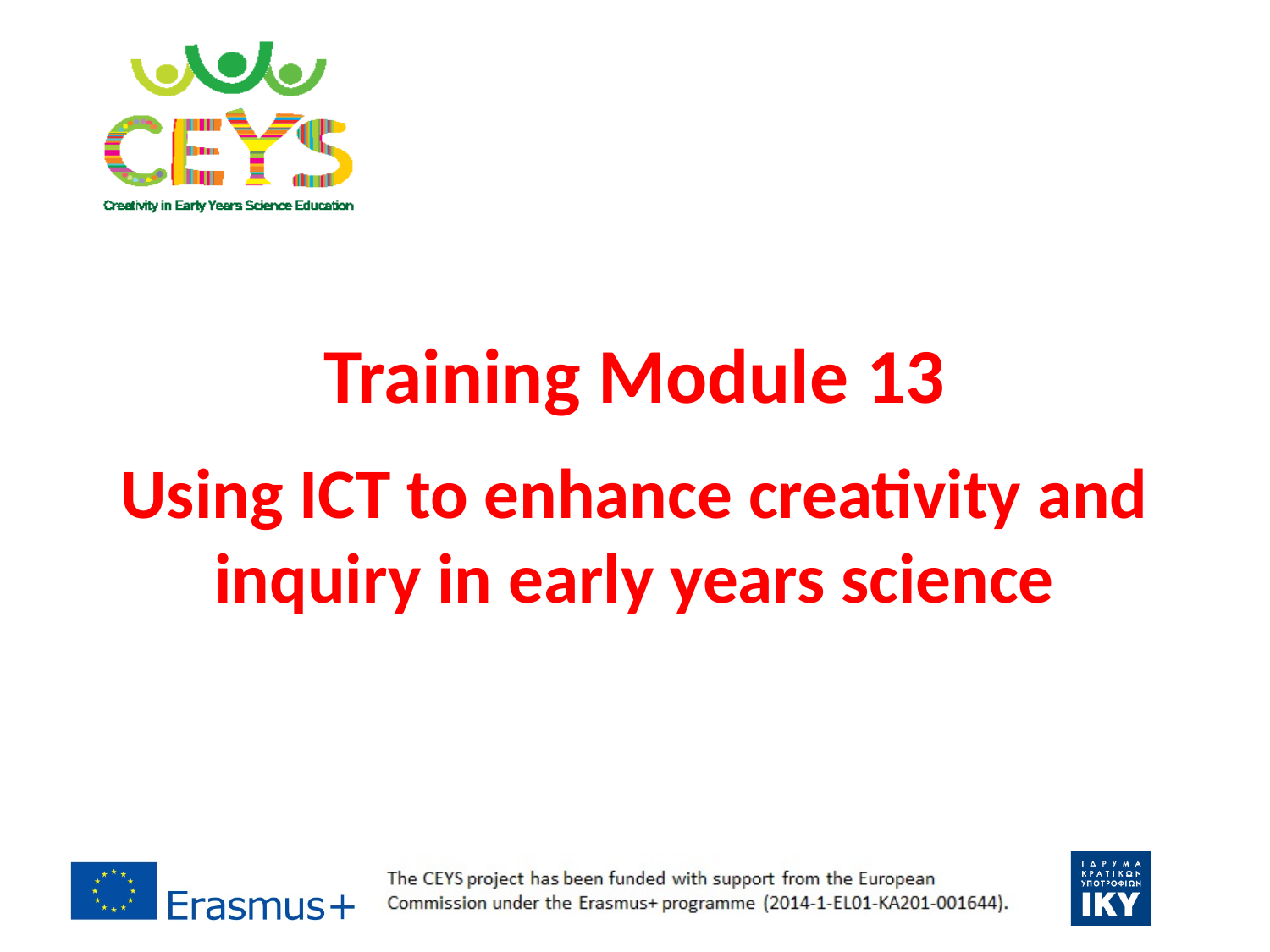

# Training Module 13 Using ICT to enhance creativity and inquiry in early years science